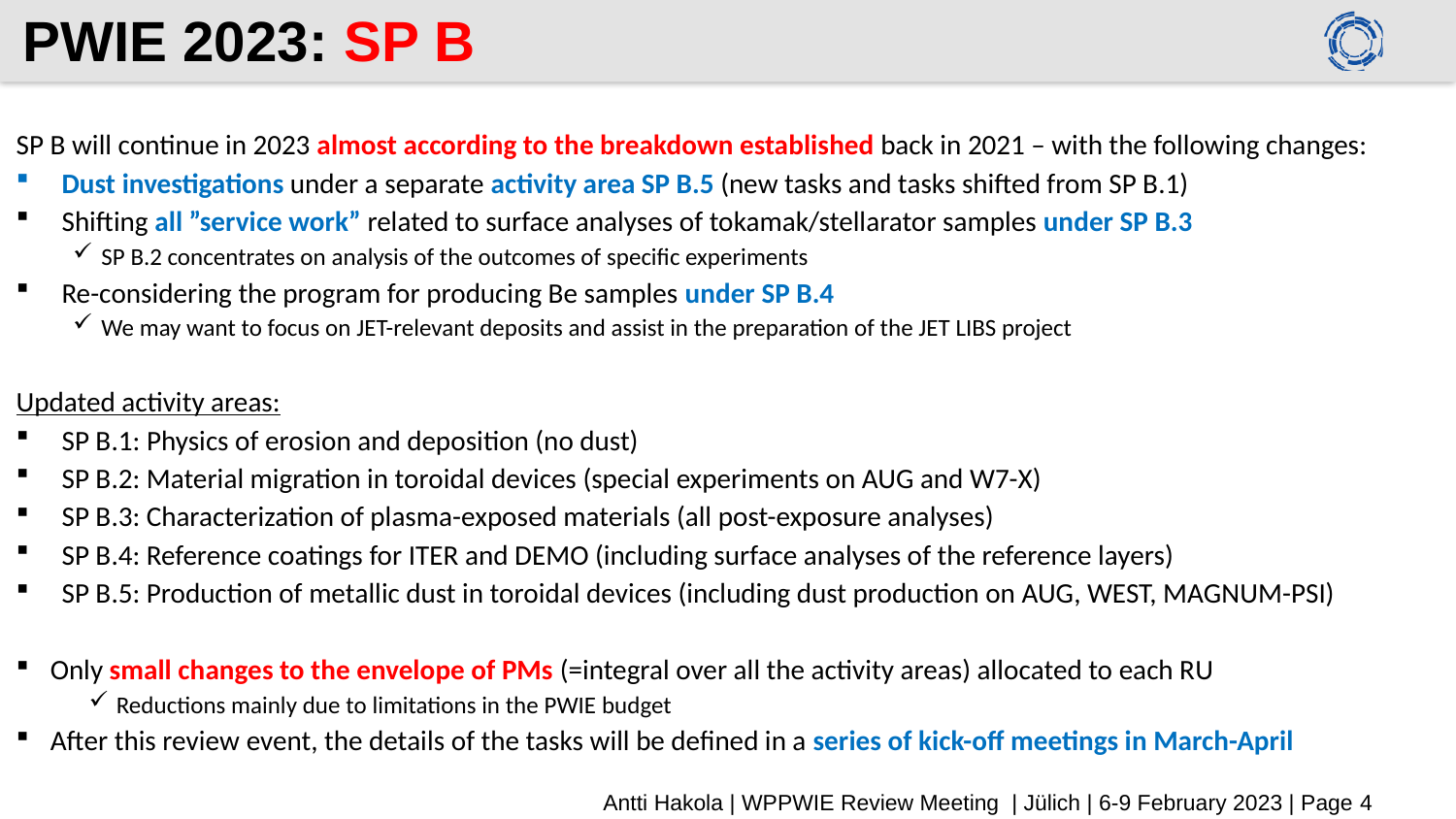

# PWIE 2023: SP B
SP B will continue in 2023 almost according to the breakdown established back in 2021 – with the following changes:
Dust investigations under a separate activity area SP B.5 (new tasks and tasks shifted from SP B.1)
Shifting all ”service work” related to surface analyses of tokamak/stellarator samples under SP B.3
SP B.2 concentrates on analysis of the outcomes of specific experiments
Re-considering the program for producing Be samples under SP B.4
We may want to focus on JET-relevant deposits and assist in the preparation of the JET LIBS project

Updated activity areas:
SP B.1: Physics of erosion and deposition (no dust)
SP B.2: Material migration in toroidal devices (special experiments on AUG and W7-X)
SP B.3: Characterization of plasma-exposed materials (all post-exposure analyses)
SP B.4: Reference coatings for ITER and DEMO (including surface analyses of the reference layers)
SP B.5: Production of metallic dust in toroidal devices (including dust production on AUG, WEST, MAGNUM-PSI)

Only small changes to the envelope of PMs (=integral over all the activity areas) allocated to each RU
Reductions mainly due to limitations in the PWIE budget
After this review event, the details of the tasks will be defined in a series of kick-off meetings in March-April
Antti Hakola | WPPWIE Review Meeting  | Jülich | 6-9 February 2023 | Page 4